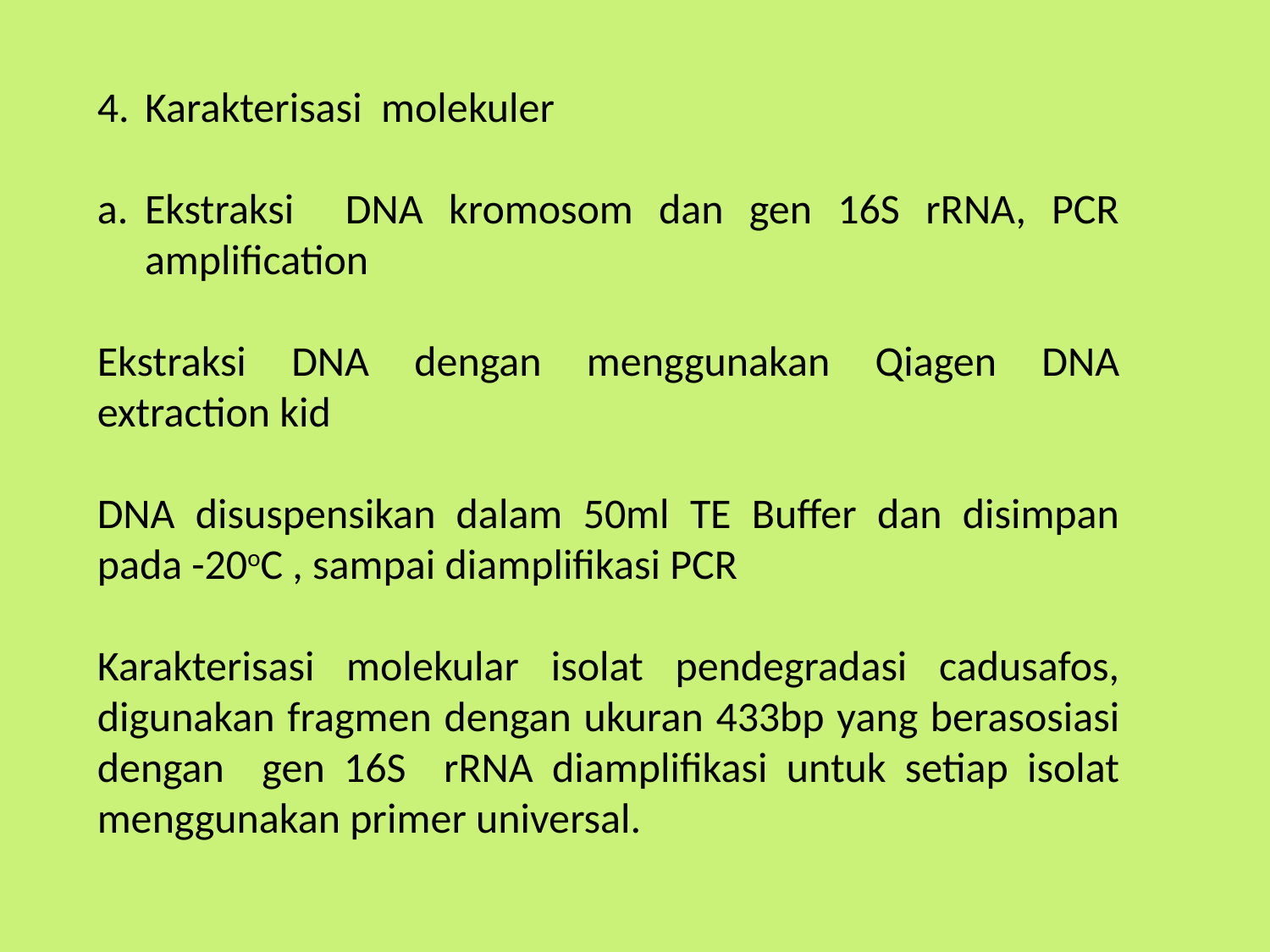

Karakterisasi  molekuler

Ekstraksi  DNA kromosom dan gen 16S rRNA, PCR amplification

Ekstraksi DNA dengan menggunakan Qiagen DNA extraction kid

DNA disuspensikan dalam 50ml TE Buffer dan disimpan pada -20oC , sampai diamplifikasi PCR

Karakterisasi molekular isolat pendegradasi cadusafos, digunakan fragmen dengan ukuran 433bp yang berasosiasi dengan  gen 16S  rRNA diamplifikasi untuk setiap isolat menggunakan primer universal.